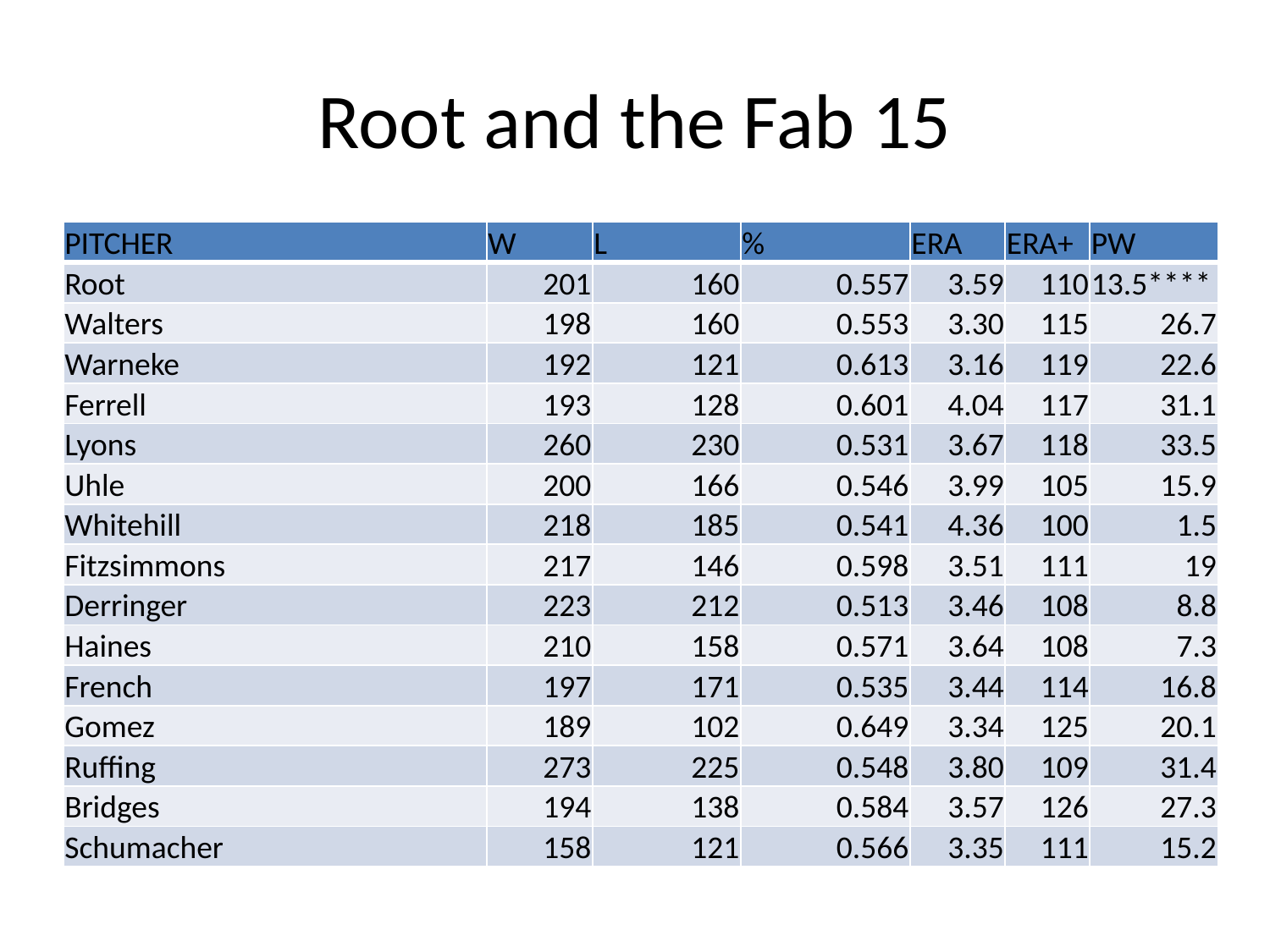

# Root and the Fab 15
| PITCHER | W | L | % | ERA | ERA+ | PW |
| --- | --- | --- | --- | --- | --- | --- |
| Root | 201 | 160 | 0.557 | 3.59 | 110 | 13.5\*\*\*\* |
| Walters | 198 | 160 | 0.553 | 3.30 | 115 | 26.7 |
| Warneke | 192 | 121 | 0.613 | 3.16 | 119 | 22.6 |
| Ferrell | 193 | 128 | 0.601 | 4.04 | 117 | 31.1 |
| Lyons | 260 | 230 | 0.531 | 3.67 | 118 | 33.5 |
| Uhle | 200 | 166 | 0.546 | 3.99 | 105 | 15.9 |
| Whitehill | 218 | 185 | 0.541 | 4.36 | 100 | 1.5 |
| Fitzsimmons | 217 | 146 | 0.598 | 3.51 | 111 | 19 |
| Derringer | 223 | 212 | 0.513 | 3.46 | 108 | 8.8 |
| Haines | 210 | 158 | 0.571 | 3.64 | 108 | 7.3 |
| French | 197 | 171 | 0.535 | 3.44 | 114 | 16.8 |
| Gomez | 189 | 102 | 0.649 | 3.34 | 125 | 20.1 |
| Ruffing | 273 | 225 | 0.548 | 3.80 | 109 | 31.4 |
| Bridges | 194 | 138 | 0.584 | 3.57 | 126 | 27.3 |
| Schumacher | 158 | 121 | 0.566 | 3.35 | 111 | 15.2 |